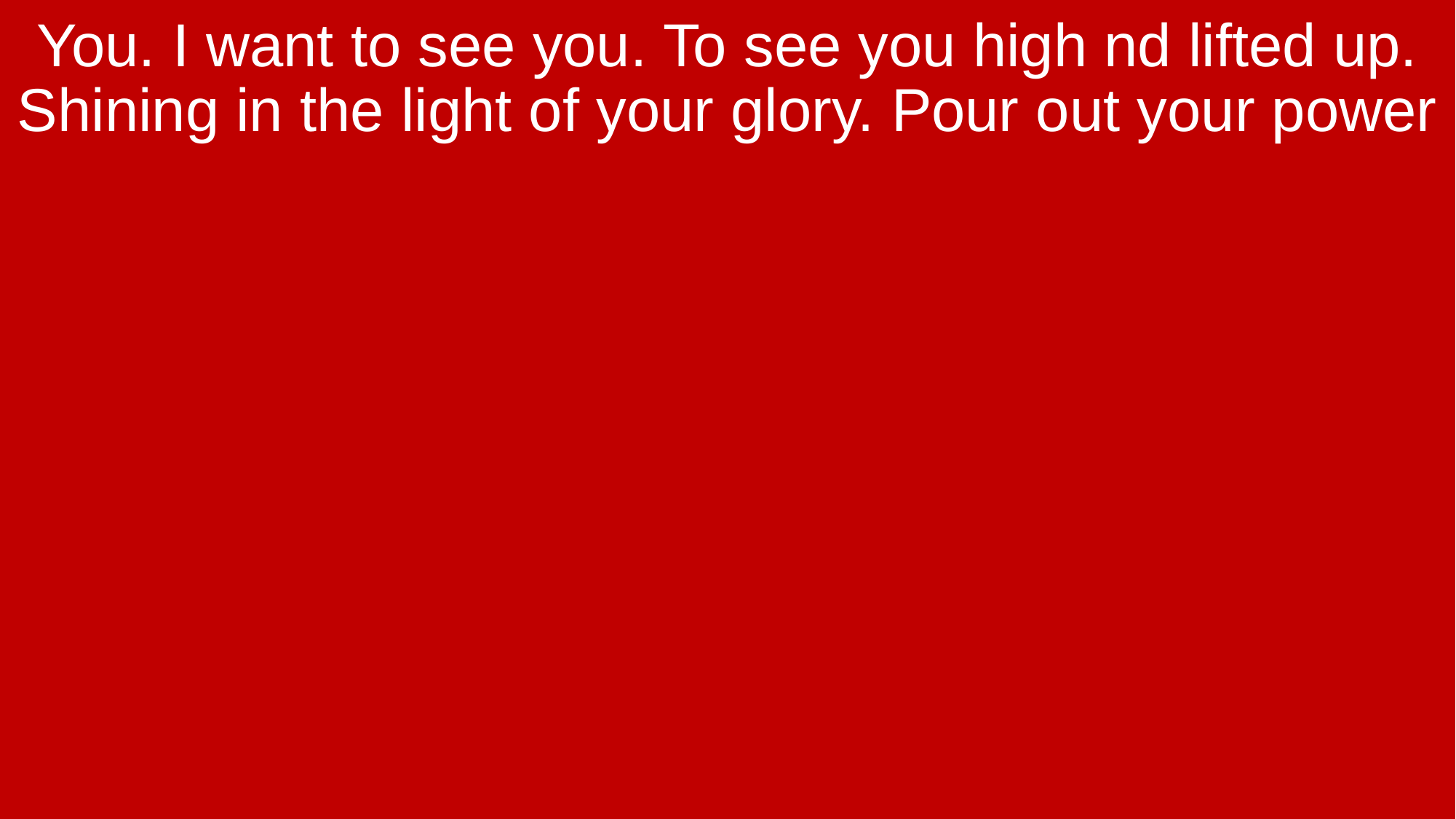

You. I want to see you. To see you high nd lifted up. Shining in the light of your glory. Pour out your power